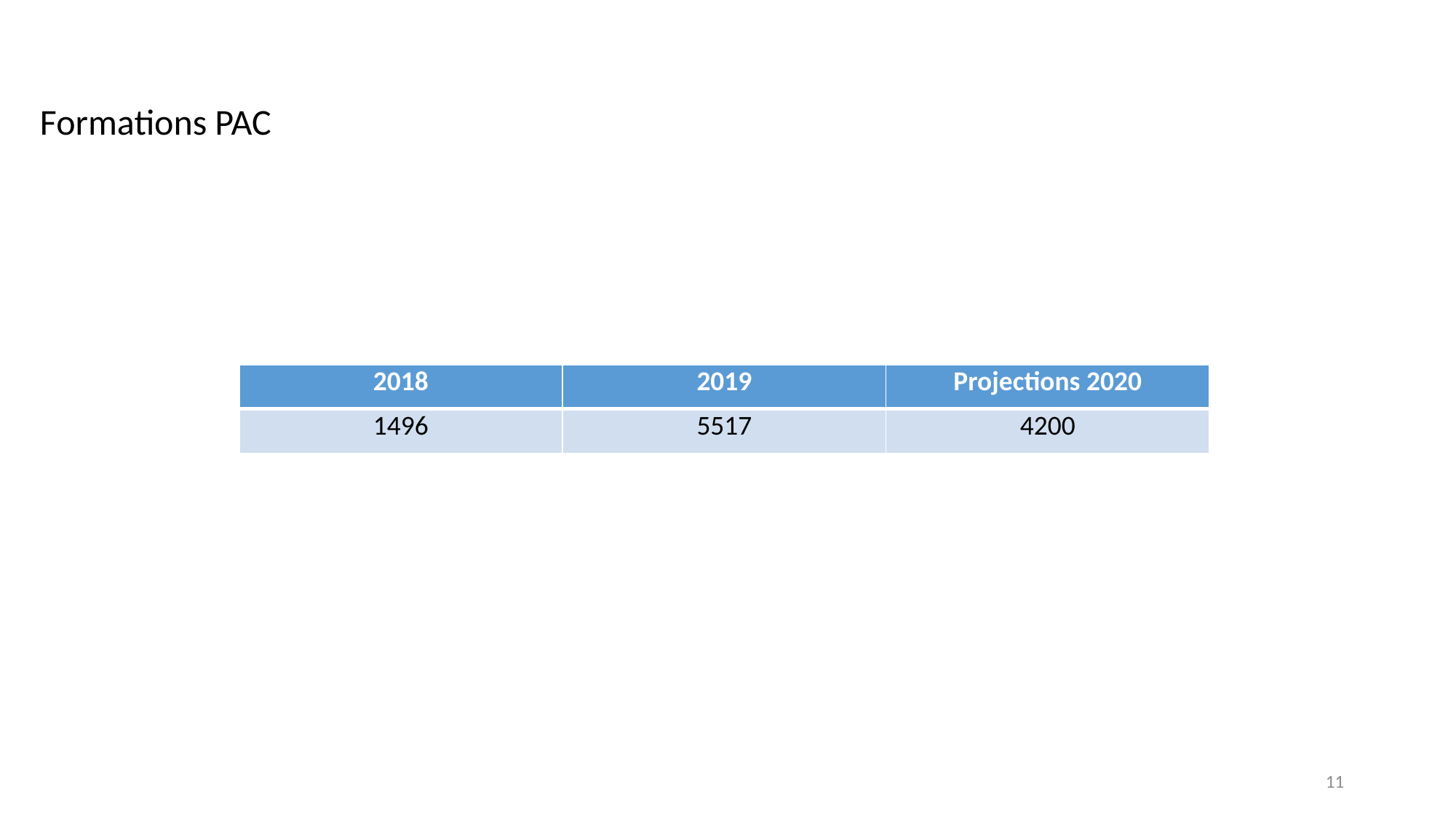

Formations PAC
| 2018 | 2019 | Projections 2020 |
| --- | --- | --- |
| 1496 | 5517 | 4200 |
11